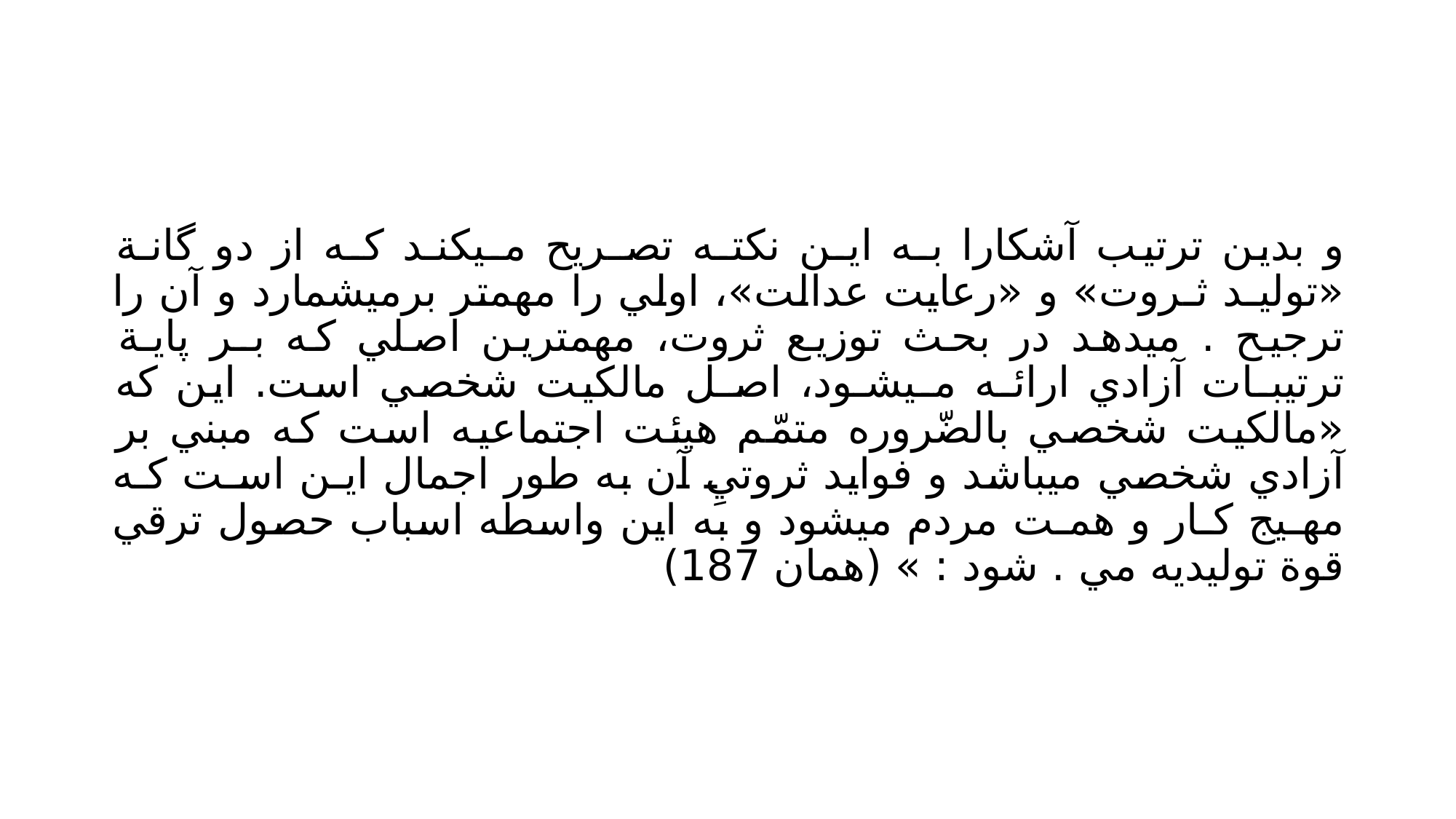

#
و بدين ترتيب آشكارا بـه ايـن نكتـه تصـريح مـيكنـد كـه از دو گانـة «توليـد ثـروت» و «رعايت عدالت»، اولي را مهمتر برميشمارد و آن را ترجيح . ميدهد در بحث توزيع ثروت، مهمترين اصلي كه بـر پايـة ترتيبـات آزادي ارائـه مـيشـود، اصـل مالكيت شخصي است. اين كه «مالكيت شخصي بالضّروره متمّم هيئت اجتماعيه است كه مبني بر آزادي شخصي ميباشد و فوايد ثروتيِ آن به طور اجمال ايـن اسـت كـه مهـيج كـار و همـت مردم ميشود و به اين واسطه اسباب حصول ترقي قوة توليديه مي . شود : » (همان 187)